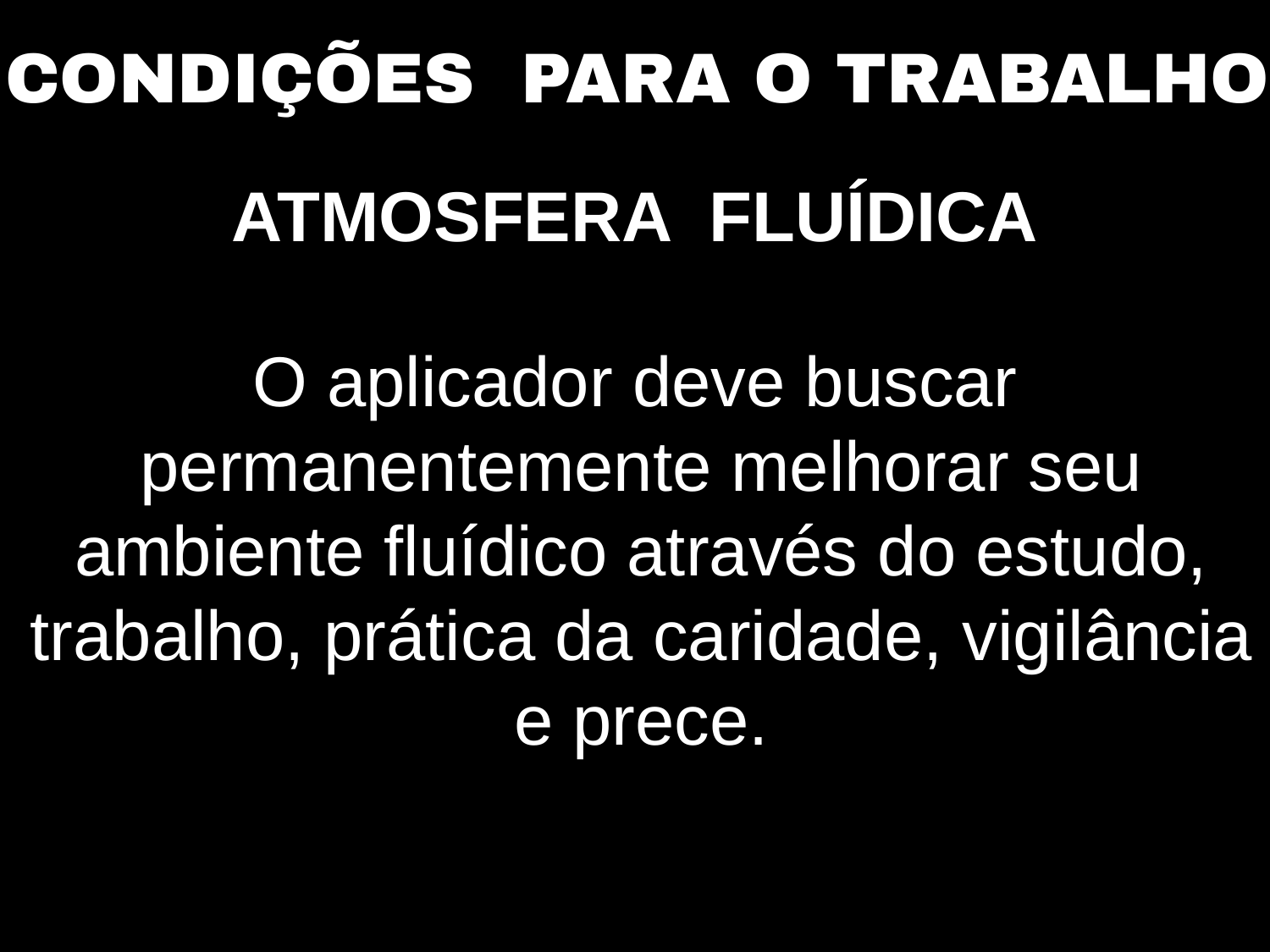

CONDIÇÕES  PARA O TRABALHO
ATMOSFERA  FLUÍDICA
O aplicador deve buscar permanentemente melhorar seu ambiente fluídico através do estudo, trabalho, prática da caridade, vigilância e prece.